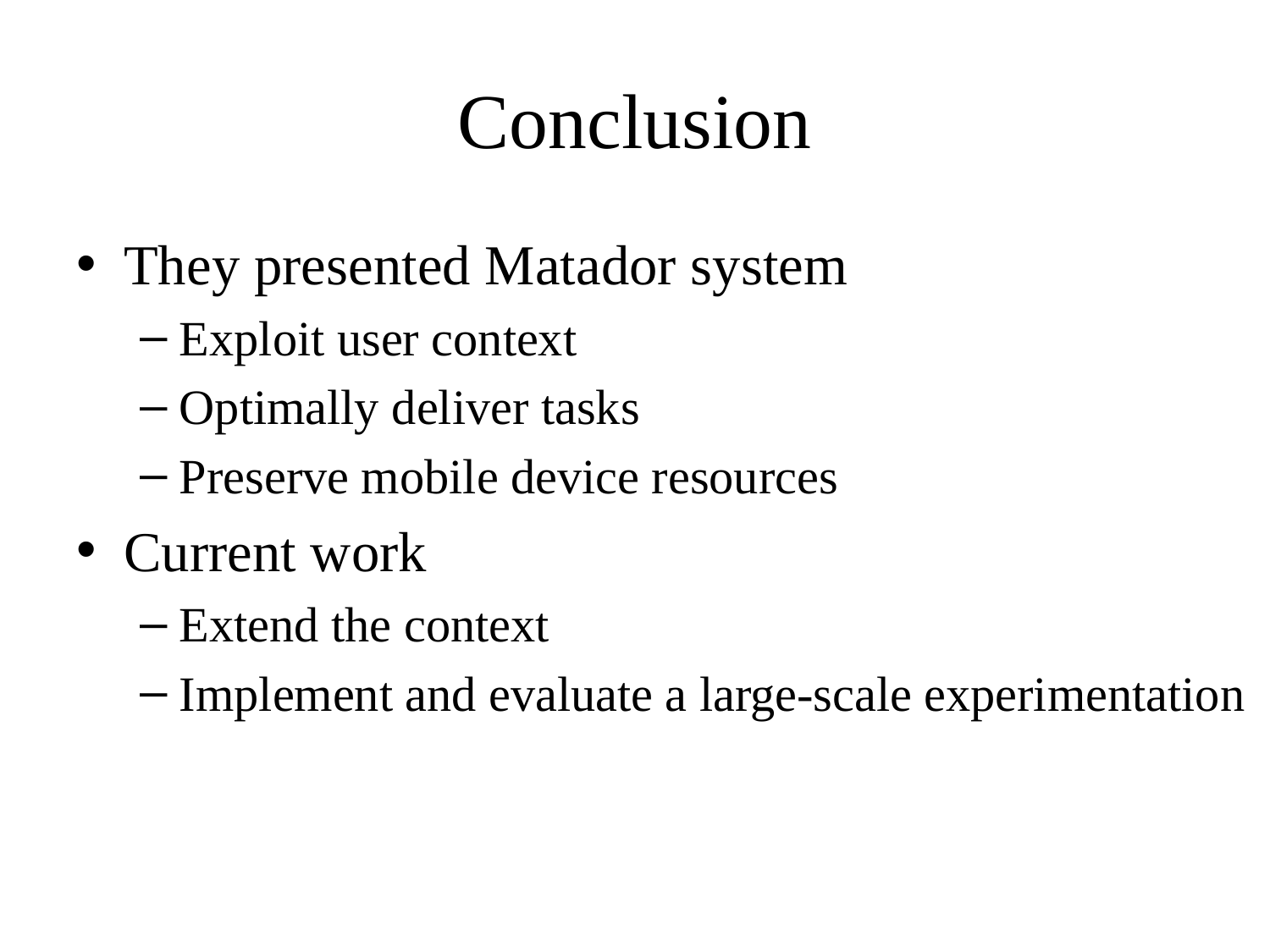

# Conclusion
They presented Matador system
Exploit user context
Optimally deliver tasks
Preserve mobile device resources
Current work
Extend the context
Implement and evaluate a large-scale experimentation